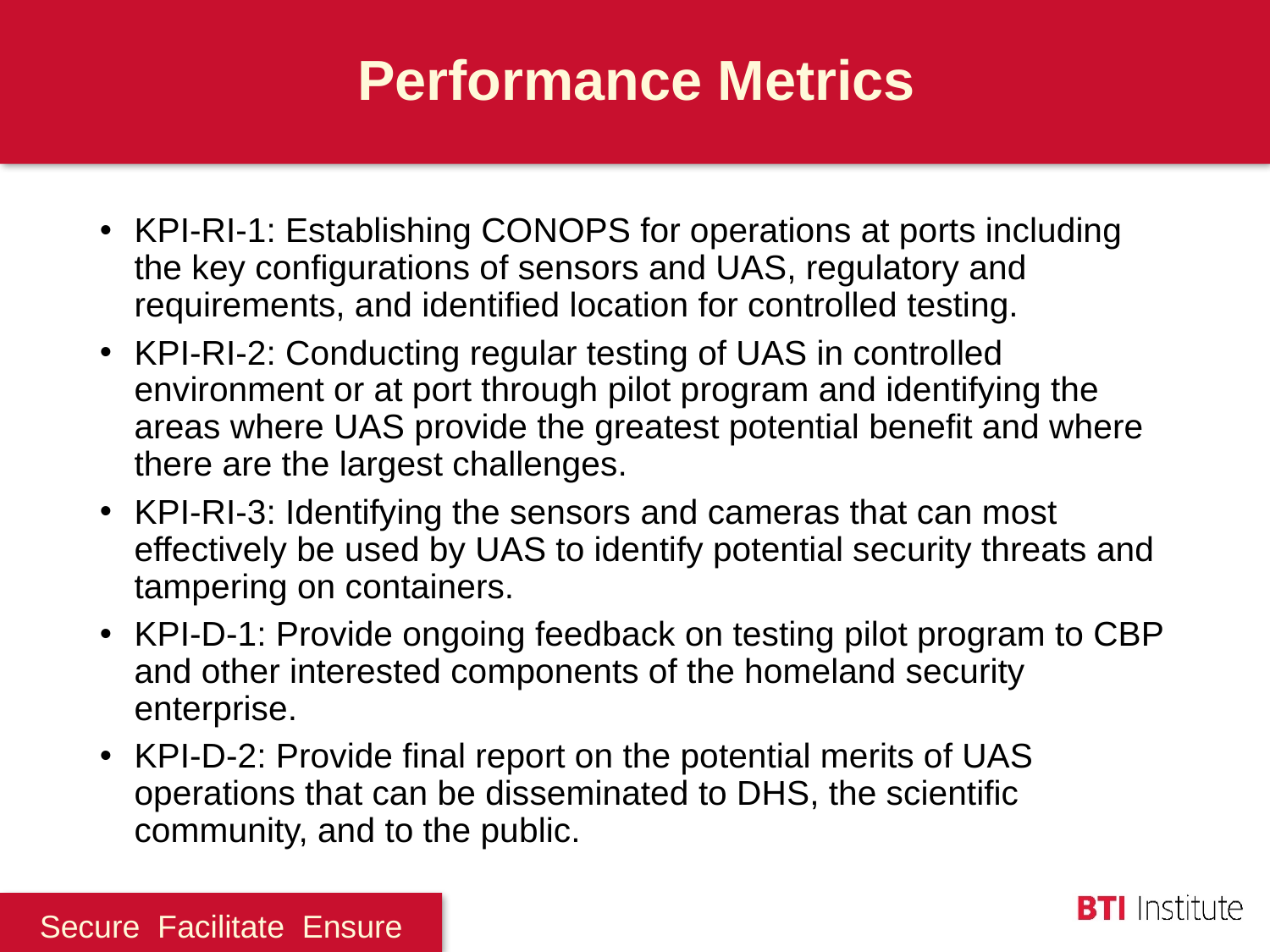

Performance Metrics
KPI-RI-1: Establishing CONOPS for operations at ports including the key configurations of sensors and UAS, regulatory and requirements, and identified location for controlled testing.
KPI-RI-2: Conducting regular testing of UAS in controlled environment or at port through pilot program and identifying the areas where UAS provide the greatest potential benefit and where there are the largest challenges.
KPI-RI-3: Identifying the sensors and cameras that can most effectively be used by UAS to identify potential security threats and tampering on containers.
KPI-D-1: Provide ongoing feedback on testing pilot program to CBP and other interested components of the homeland security enterprise.
KPI-D-2: Provide final report on the potential merits of UAS operations that can be disseminated to DHS, the scientific community, and to the public.